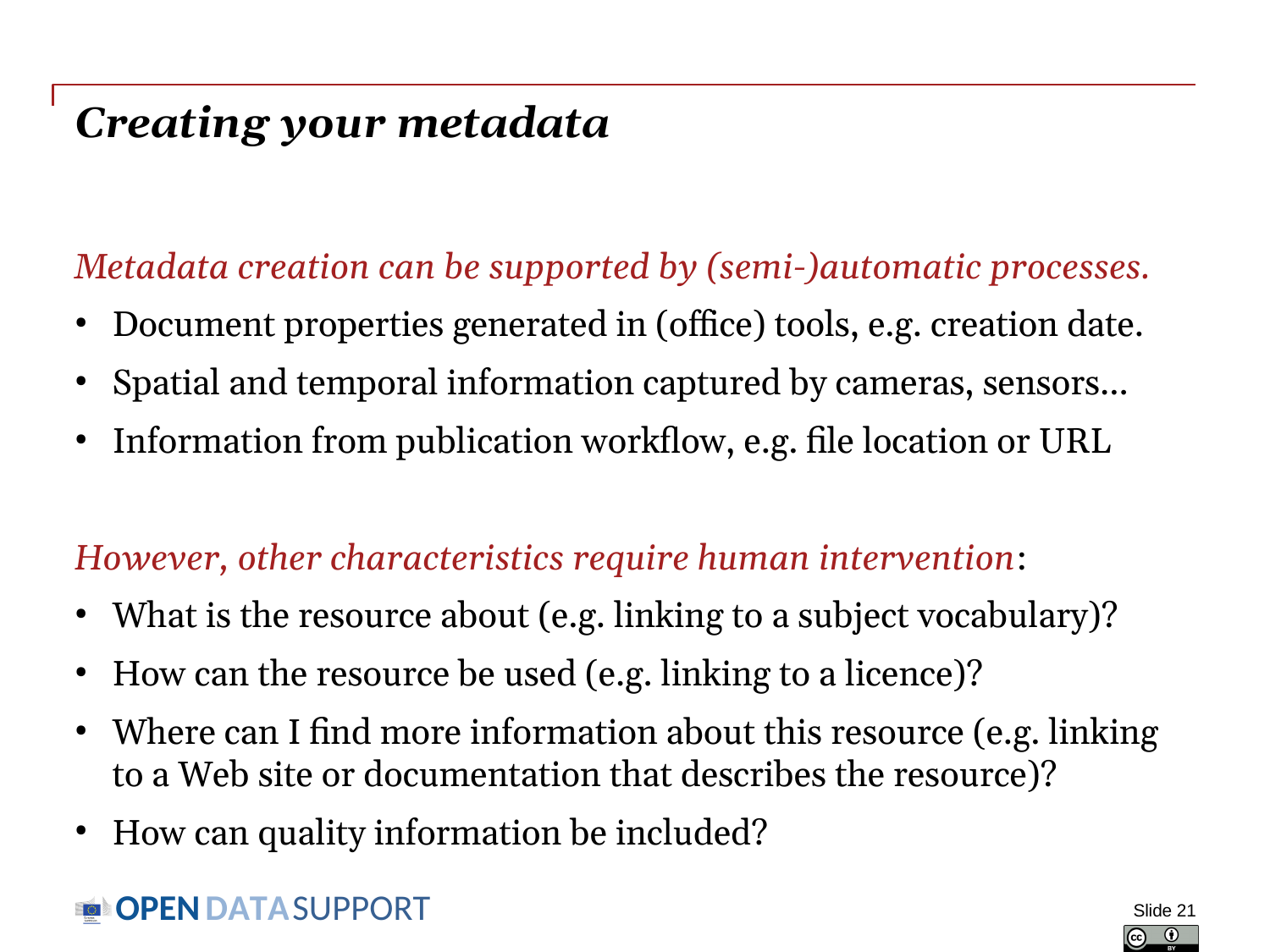

# Creating your metadata
Metadata creation can be supported by (semi-)automatic processes.
Document properties generated in (office) tools, e.g. creation date.
Spatial and temporal information captured by cameras, sensors...
Information from publication workflow, e.g. file location or URL

However, other characteristics require human intervention:
What is the resource about (e.g. linking to a subject vocabulary)?
How can the resource be used (e.g. linking to a licence)?
Where can I find more information about this resource (e.g. linking to a Web site or documentation that describes the resource)?
How can quality information be included?

Slide 21